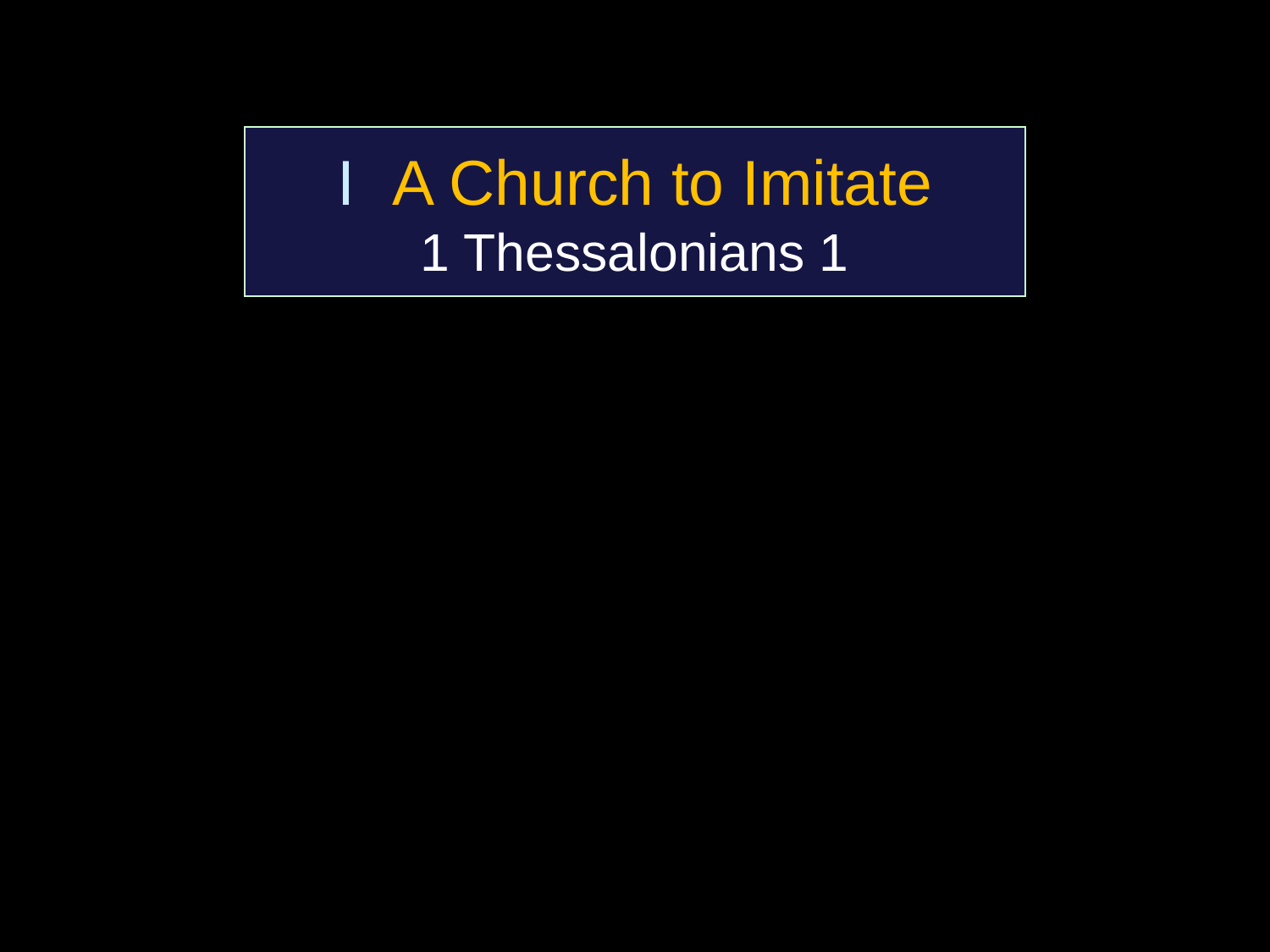

I  A Church to Imitate
1 Thessalonians 1